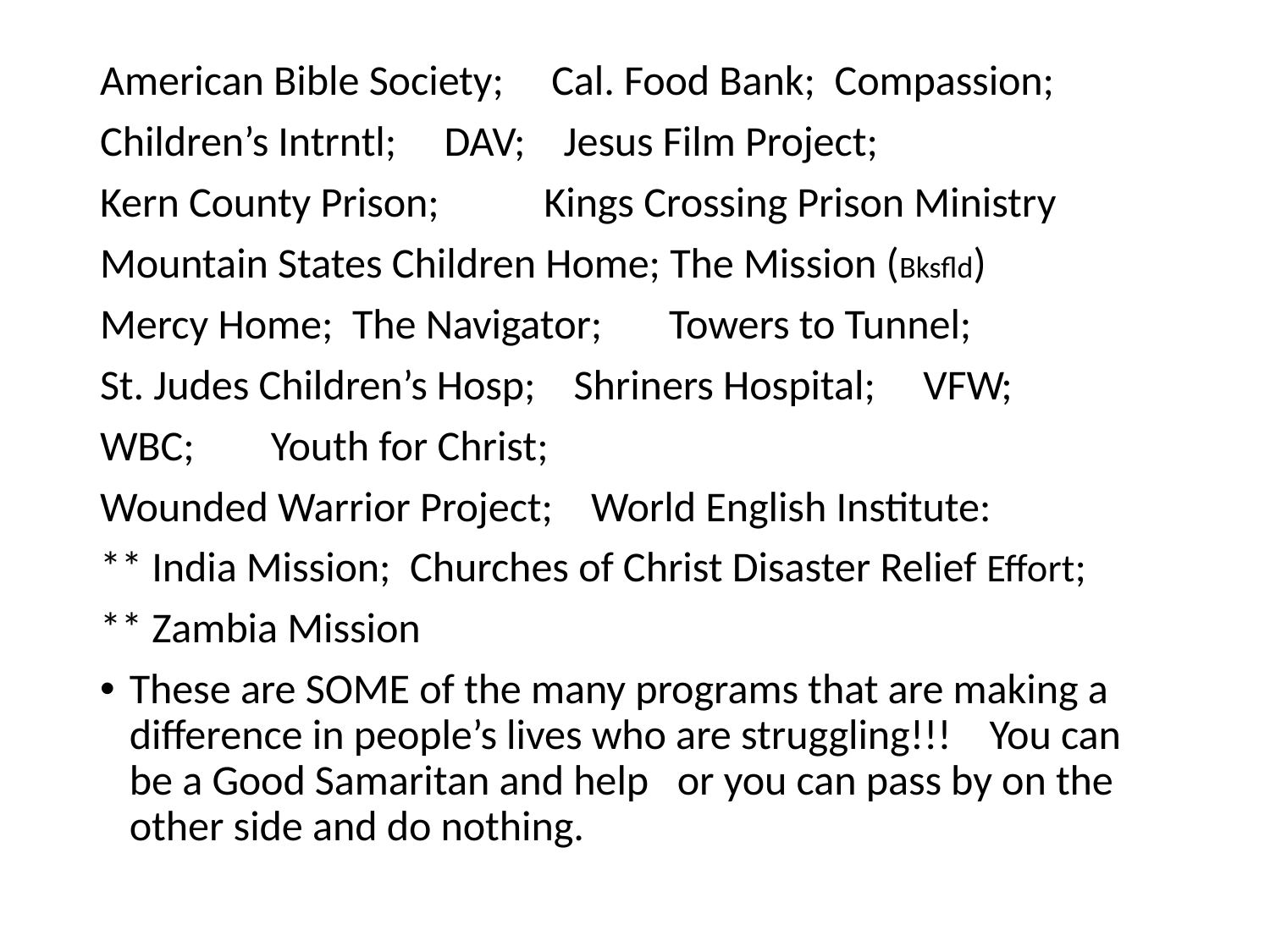

#
American Bible Society;     Cal. Food Bank;  Compassion;
Children’s Intrntl;     DAV;    Jesus Film Project;
Kern County Prison;           Kings Crossing Prison Ministry
Mountain States Children Home; The Mission (Bksfld)
Mercy Home;  The Navigator;       Towers to Tunnel;
St. Judes Children’s Hosp;    Shriners Hospital;     VFW;
WBC;        Youth for Christ;
Wounded Warrior Project;    World English Institute:
** India Mission;  Churches of Christ Disaster Relief Effort;
** Zambia Mission
These are SOME of the many programs that are making a difference in people’s lives who are struggling!!!    You can be a Good Samaritan and help   or you can pass by on the other side and do nothing.